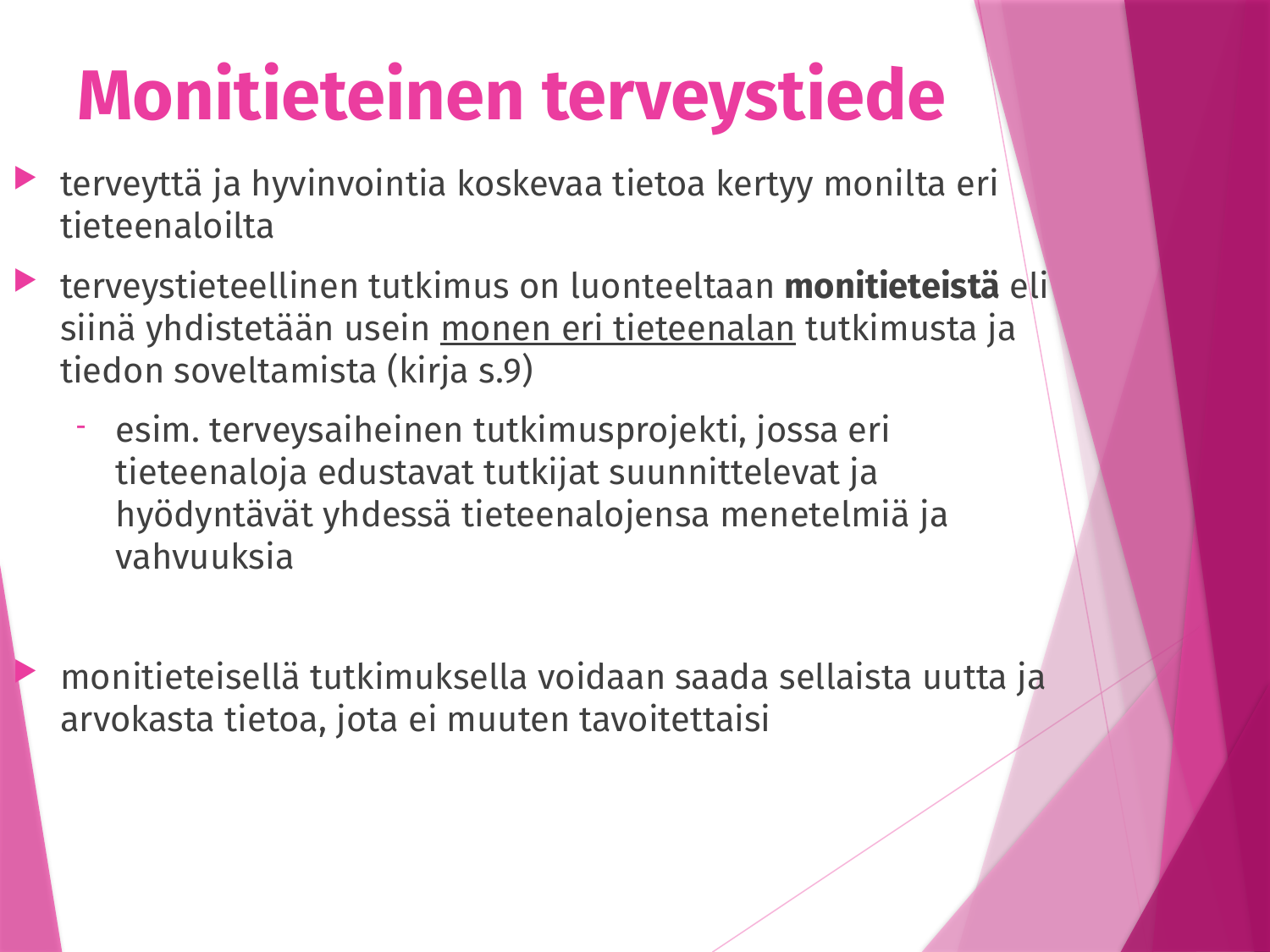

# Monitieteinen terveystiede
terveyttä ja hyvinvointia koskevaa tietoa kertyy monilta eri tieteenaloilta
terveystieteellinen tutkimus on luonteeltaan monitieteistä eli siinä yhdistetään usein monen eri tieteenalan tutkimusta ja tiedon soveltamista (kirja s.9)
esim. terveysaiheinen tutkimusprojekti, jossa eri tieteenaloja edustavat tutkijat suunnittelevat ja hyödyntävät yhdessä tieteenalojensa menetelmiä ja vahvuuksia

monitieteisellä tutkimuksella voidaan saada sellaista uutta ja arvokasta tietoa, jota ei muuten tavoitettaisi